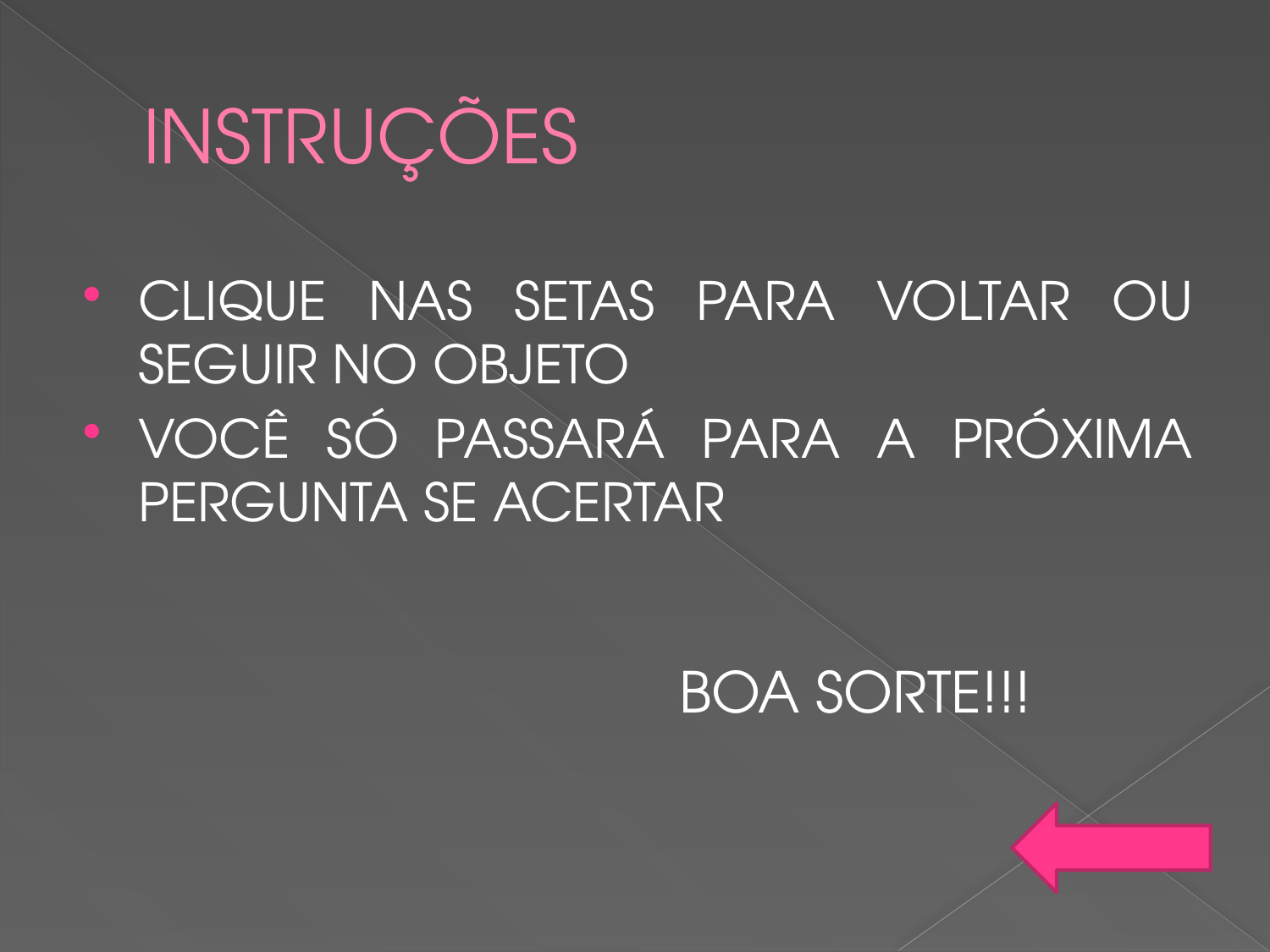

# INSTRUÇÕES
CLIQUE NAS SETAS PARA VOLTAR OU SEGUIR NO OBJETO
VOCÊ SÓ PASSARÁ PARA A PRÓXIMA PERGUNTA SE ACERTAR

			BOA SORTE!!!